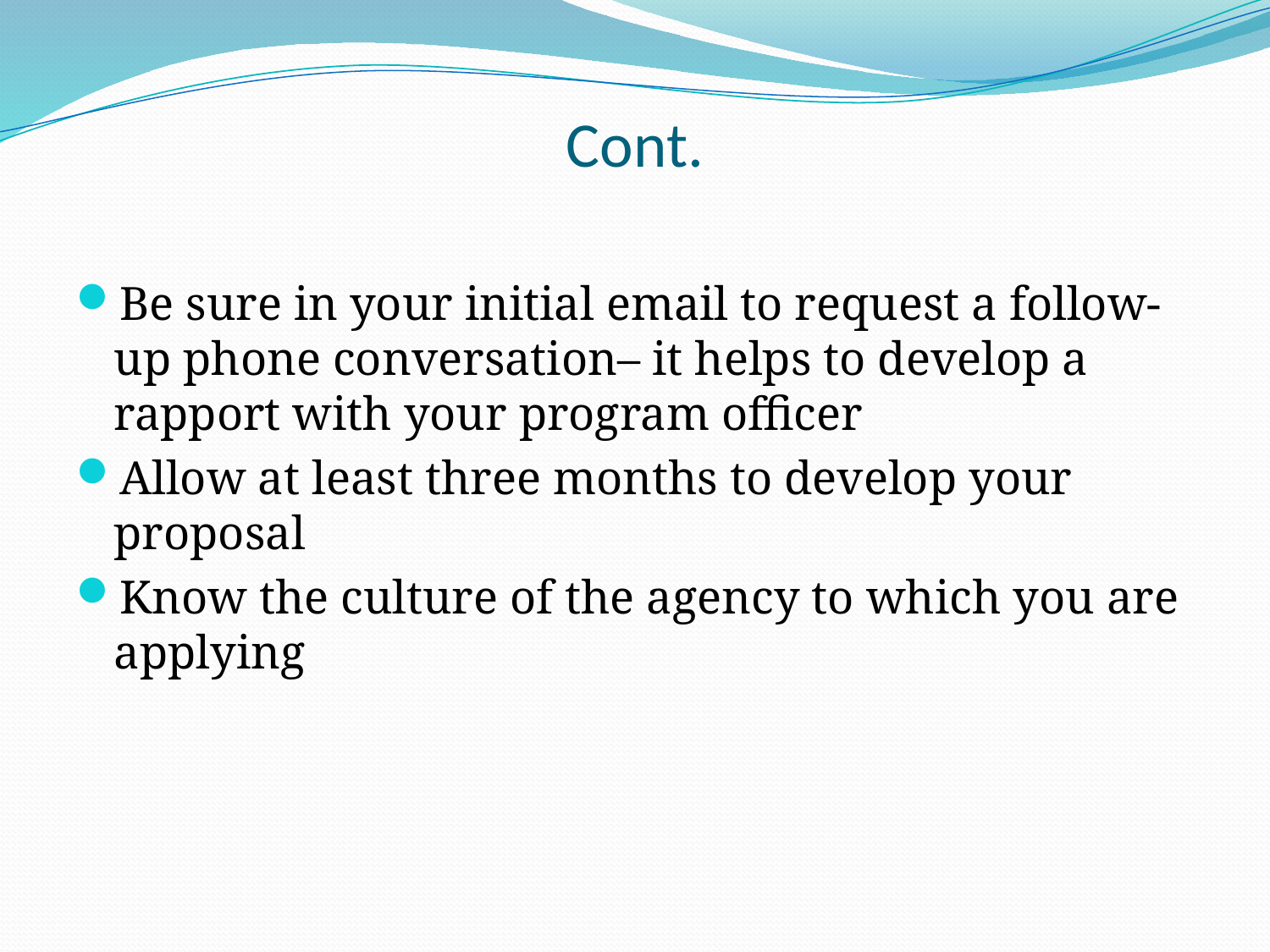

# Cont.
Be sure in your initial email to request a follow-up phone conversation– it helps to develop a rapport with your program officer
Allow at least three months to develop your proposal
Know the culture of the agency to which you are applying